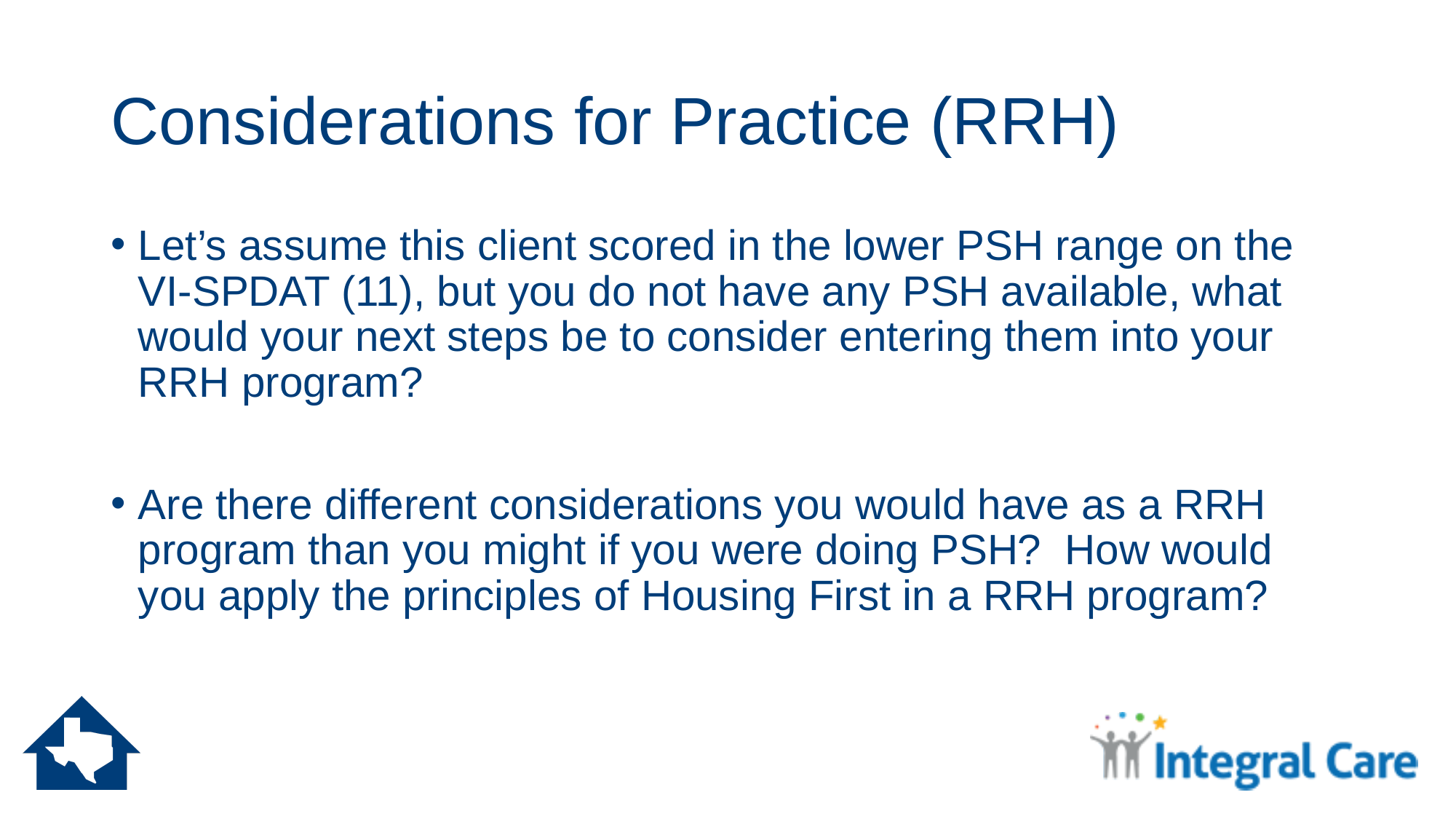

# Considerations for Practice (RRH)
Let’s assume this client scored in the lower PSH range on the VI-SPDAT (11), but you do not have any PSH available, what would your next steps be to consider entering them into your RRH program?

Are there different considerations you would have as a RRH program than you might if you were doing PSH?  How would you apply the principles of Housing First in a RRH program?